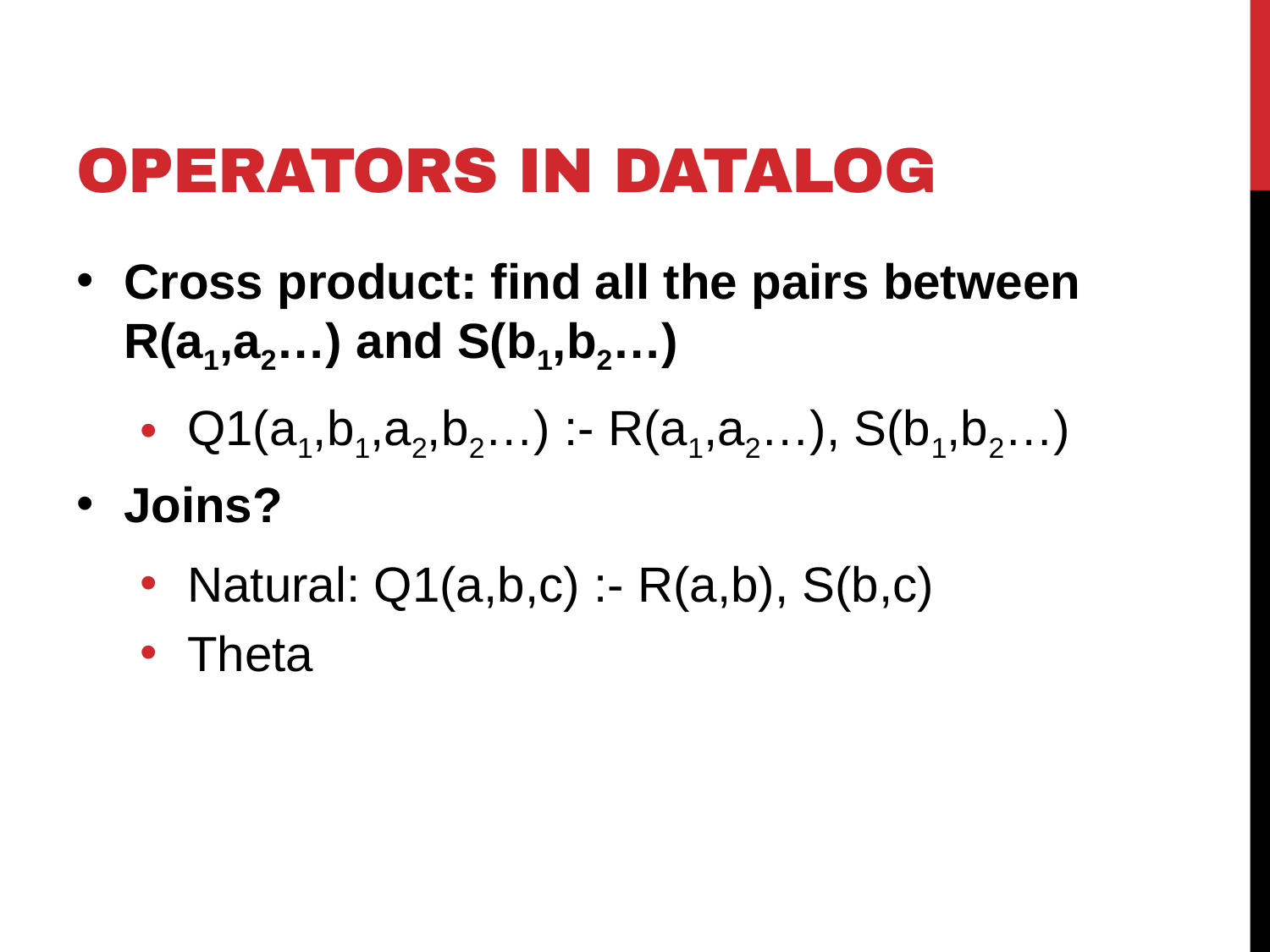

# operators in Datalog
Cross product: find all the pairs between R(a1,a2…) and S(b1,b2…)
Q1(a1,b1,a2,b2…) :- R(a1,a2…), S(b1,b2…)
Joins?
Natural: Q1(a,b,c) :- R(a,b), S(b,c)
Theta